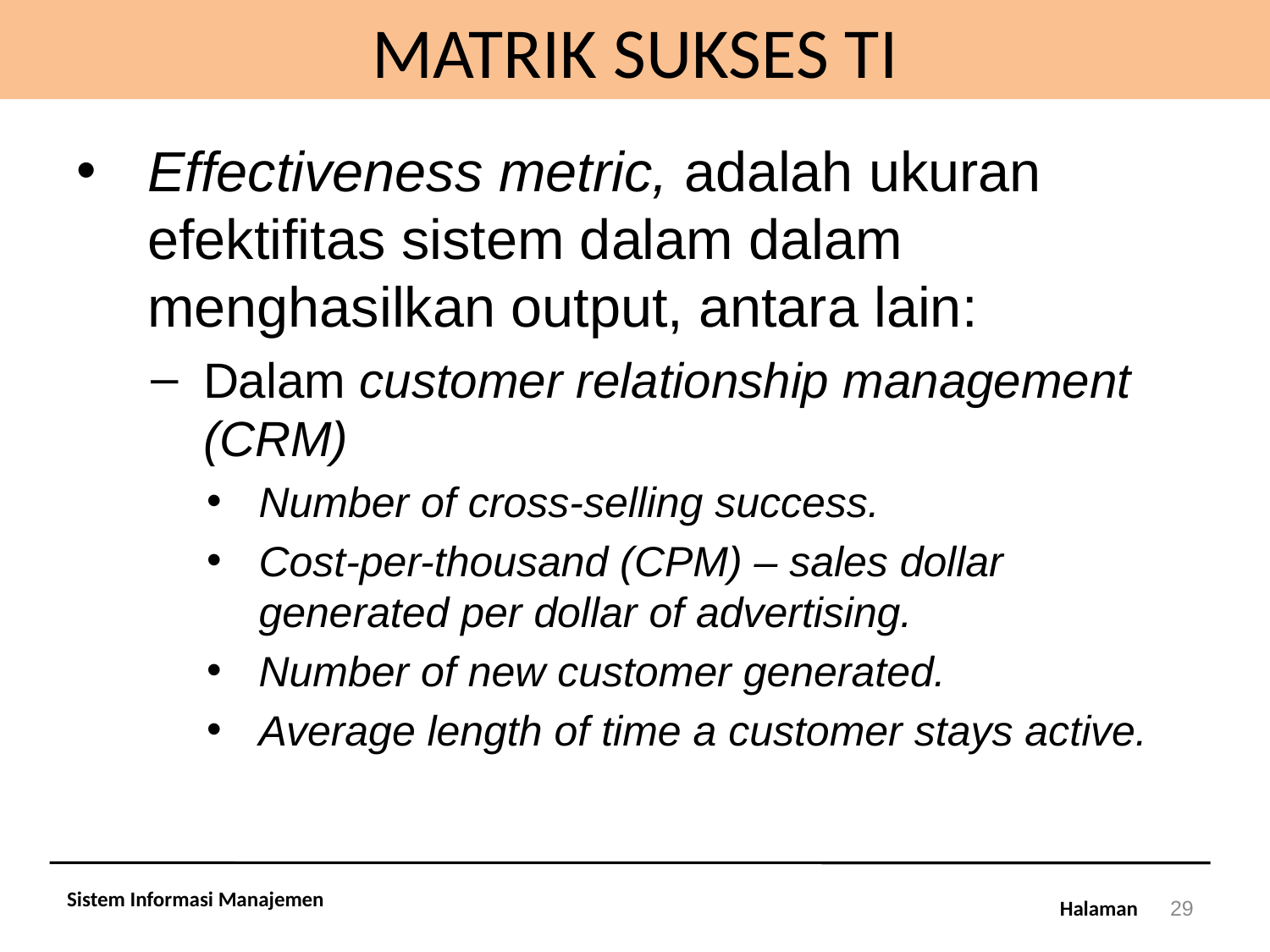

# MATRIK SUKSES TI
Effectiveness metric, adalah ukuran efektifitas sistem dalam dalam menghasilkan output, antara lain:
Dalam customer relationship management (CRM)
Number of cross-selling success.
Cost-per-thousand (CPM) – sales dollar generated per dollar of advertising.
Number of new customer generated.
Average length of time a customer stays active.
Sistem Informasi Manajemen
29